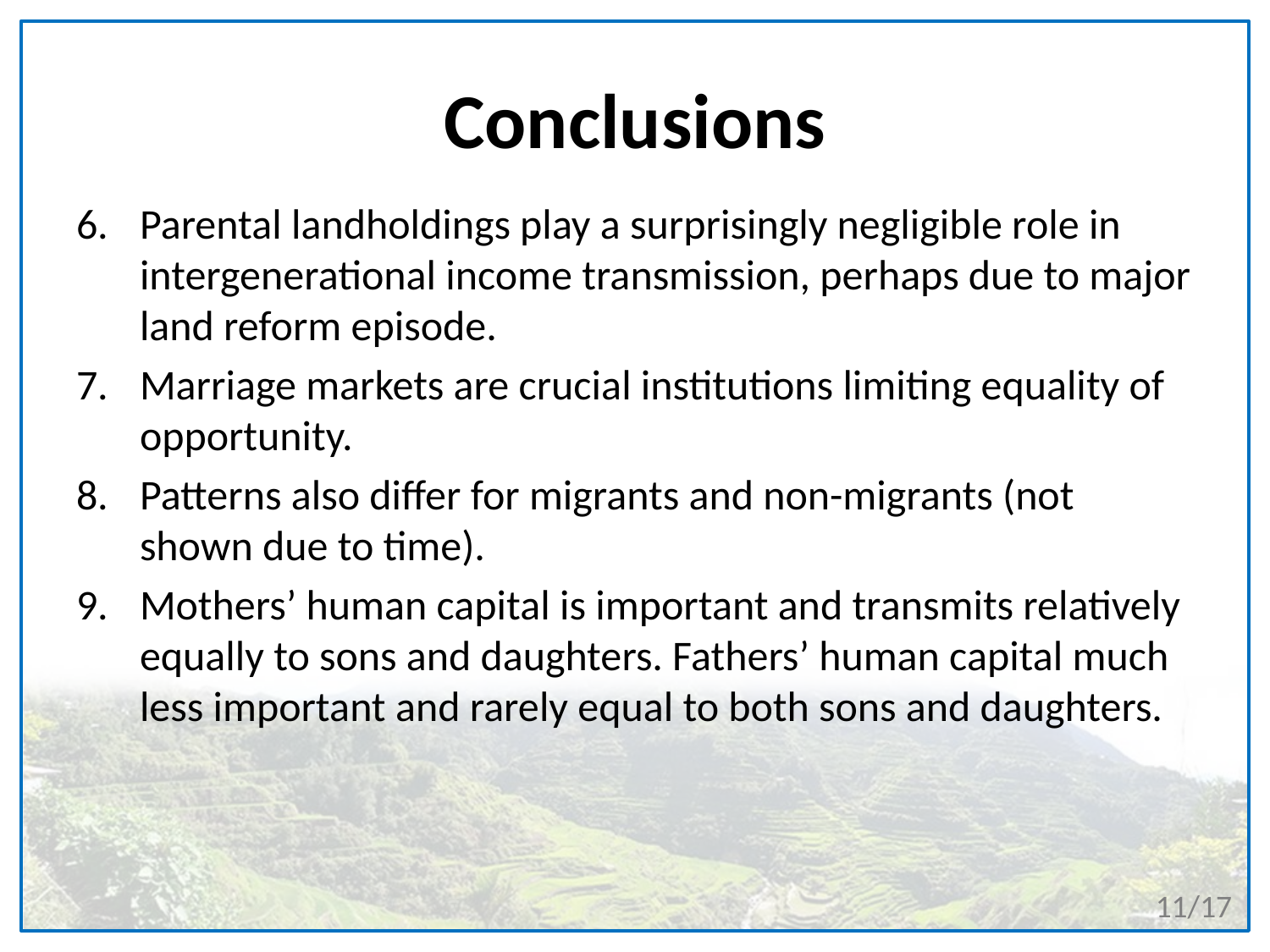

# Conclusions
Parental landholdings play a surprisingly negligible role in intergenerational income transmission, perhaps due to major land reform episode.
Marriage markets are crucial institutions limiting equality of opportunity.
Patterns also differ for migrants and non-migrants (not shown due to time).
Mothers’ human capital is important and transmits relatively equally to sons and daughters. Fathers’ human capital much less important and rarely equal to both sons and daughters.
11/17